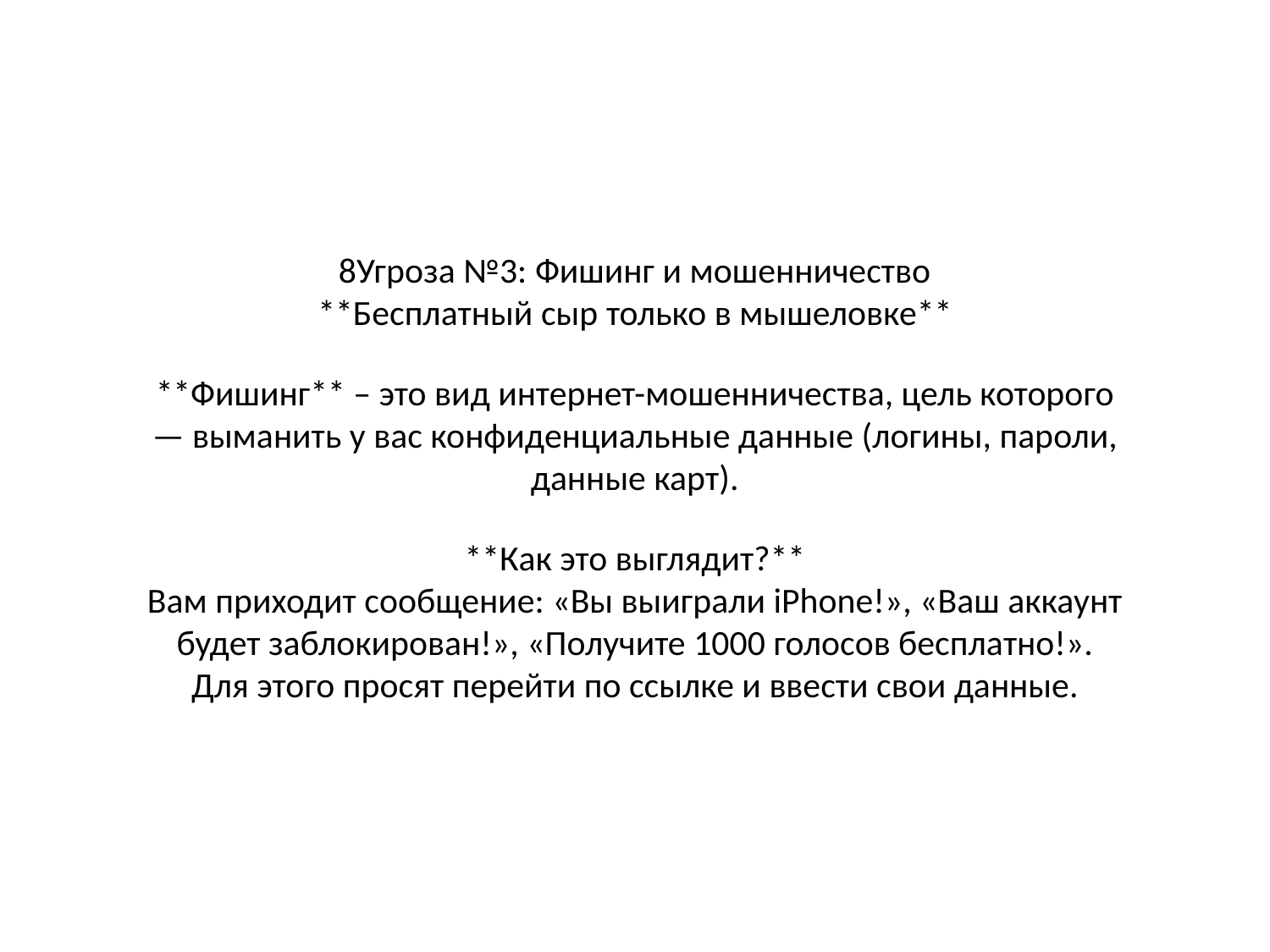

8Угроза №3: Фишинг и мошенничество
**Бесплатный сыр только в мышеловке**

**Фишинг** – это вид интернет-мошенничества, цель которого — выманить у вас конфиденциальные данные (логины, пароли, данные карт).

**Как это выглядит?**
Вам приходит сообщение: «Вы выиграли iPhone!», «Ваш аккаунт будет заблокирован!», «Получите 1000 голосов бесплатно!». Для этого просят перейти по ссылке и ввести свои данные.